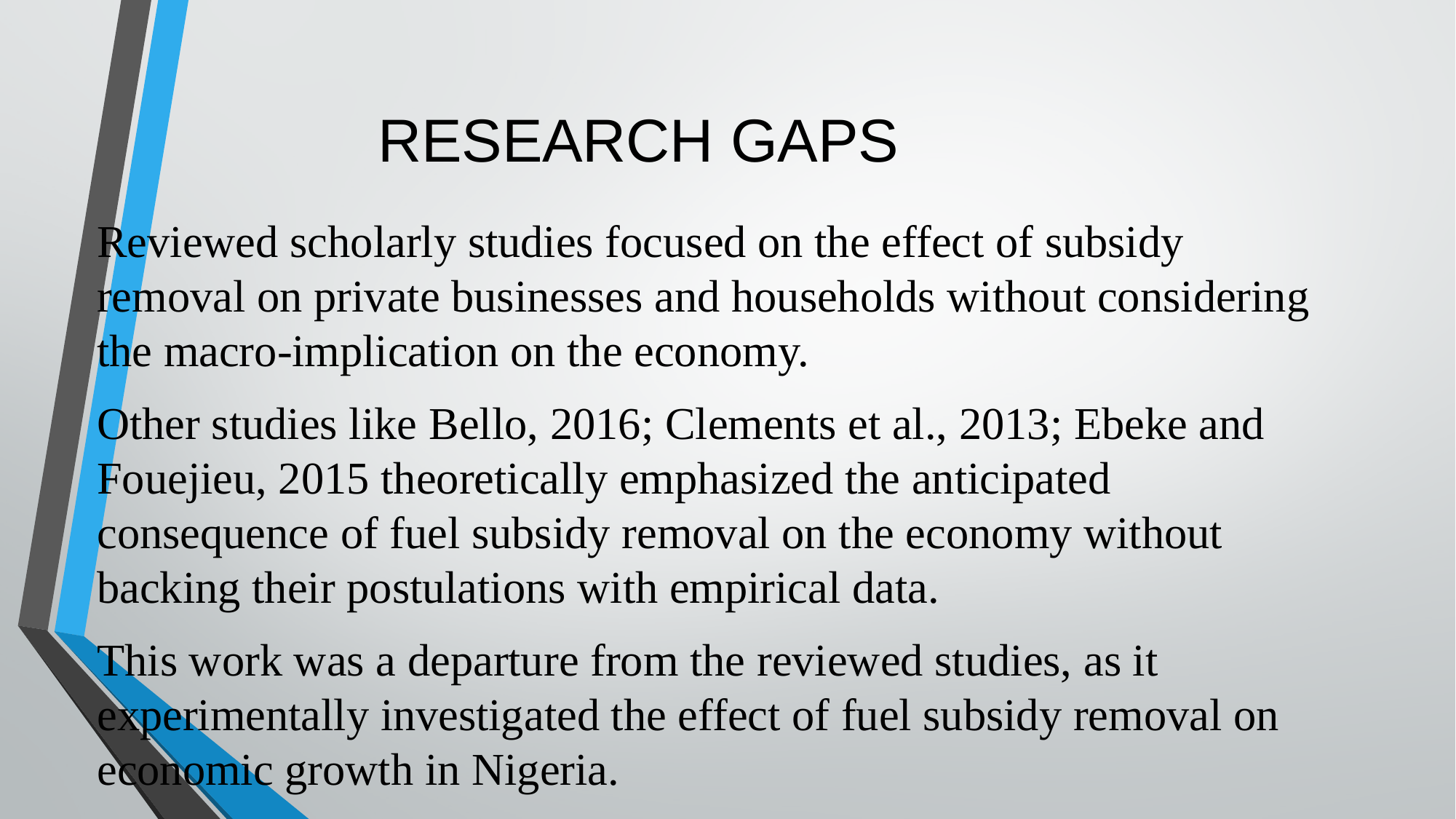

# RESEARCH GAPS
Reviewed scholarly studies focused on the effect of subsidy removal on private businesses and households without considering the macro-implication on the economy.
Other studies like Bello, 2016; Clements et al., 2013; Ebeke and Fouejieu, 2015 theoretically emphasized the anticipated consequence of fuel subsidy removal on the economy without backing their postulations with empirical data.
This work was a departure from the reviewed studies, as it experimentally investigated the effect of fuel subsidy removal on economic growth in Nigeria.